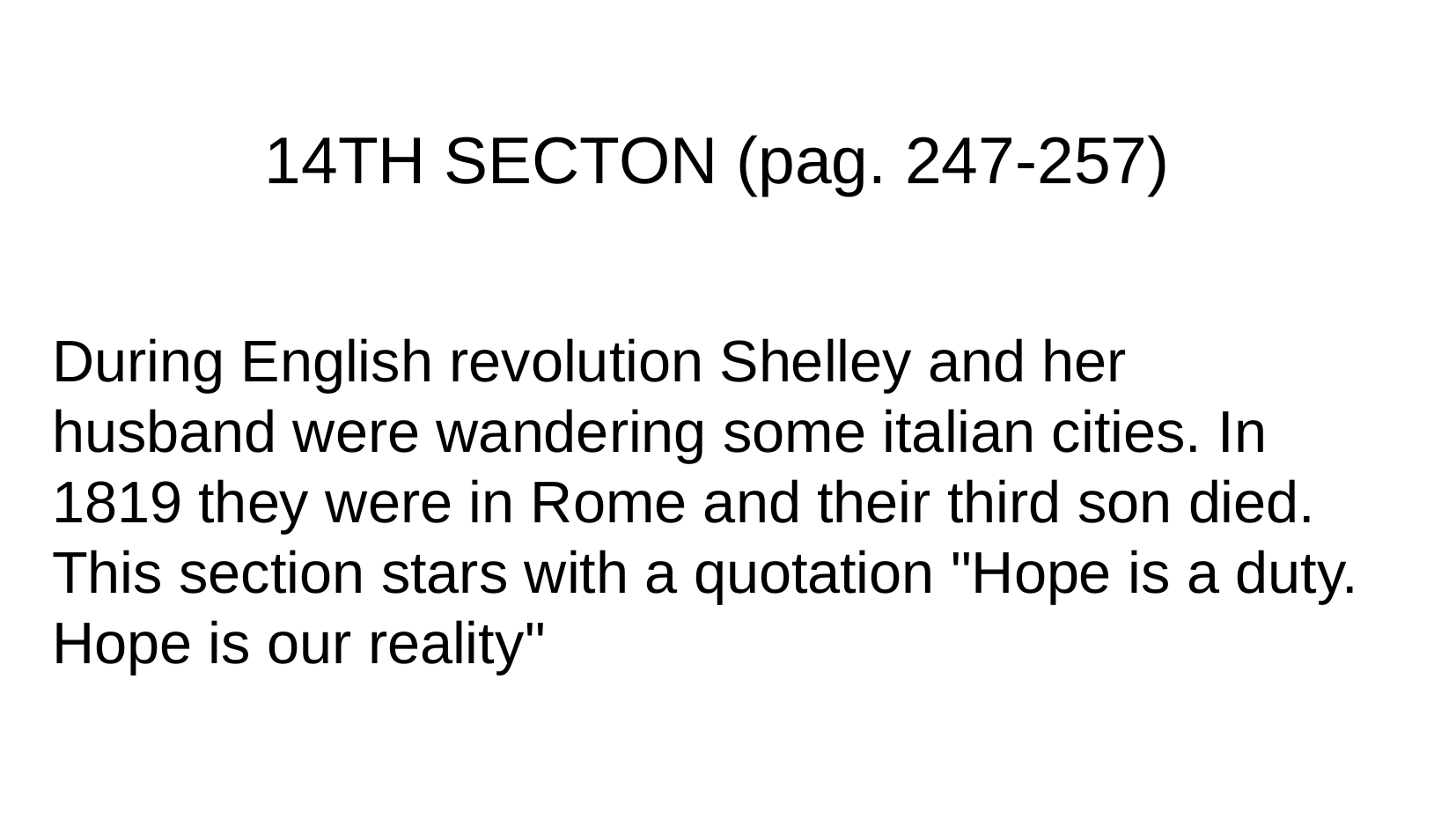

14TH SECTON (pag. 247-257)
During English revolution Shelley and her husband were wandering some italian cities. In 1819 they were in Rome and their third son died.
This section stars with a quotation "Hope is a duty. Hope is our reality"